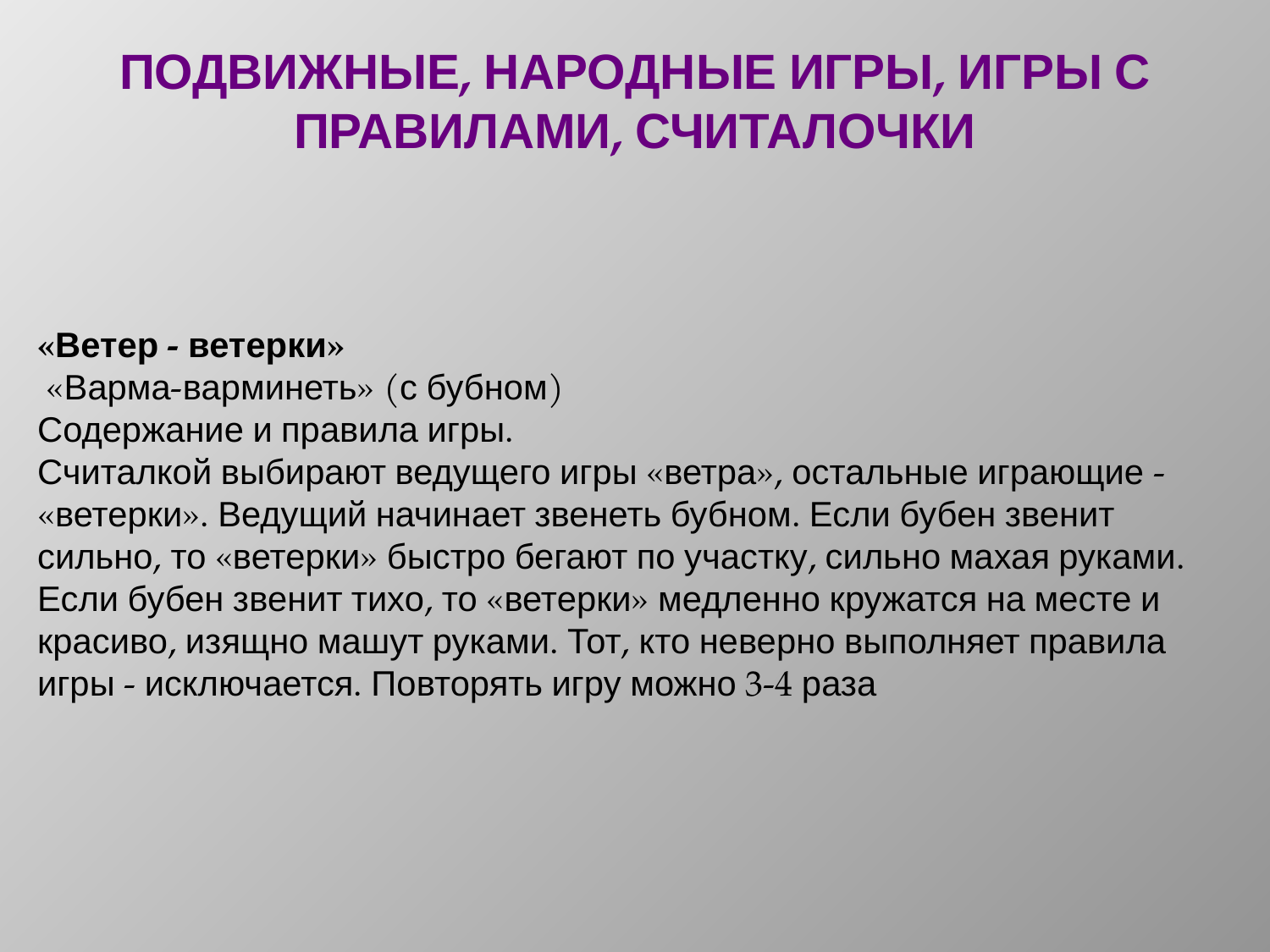

Подвижные, народные игры, игры с правилами, считалочки
«Ветер - ветерки»
 «Варма-варминеть» (с бубном)
Содержание и правила игры.
Считалкой выбирают ведущего игры «ветра», остальные играющие - «ветерки». Ведущий начинает звенеть бубном. Если бубен звенит сильно, то «ветерки» быстро бегают по участку, сильно махая руками. Если бубен звенит тихо, то «ветерки» медленно кружатся на месте и красиво, изящно машут руками. Тот, кто неверно выполняет правила игры - исключается. Повторять игру можно 3-4 раза